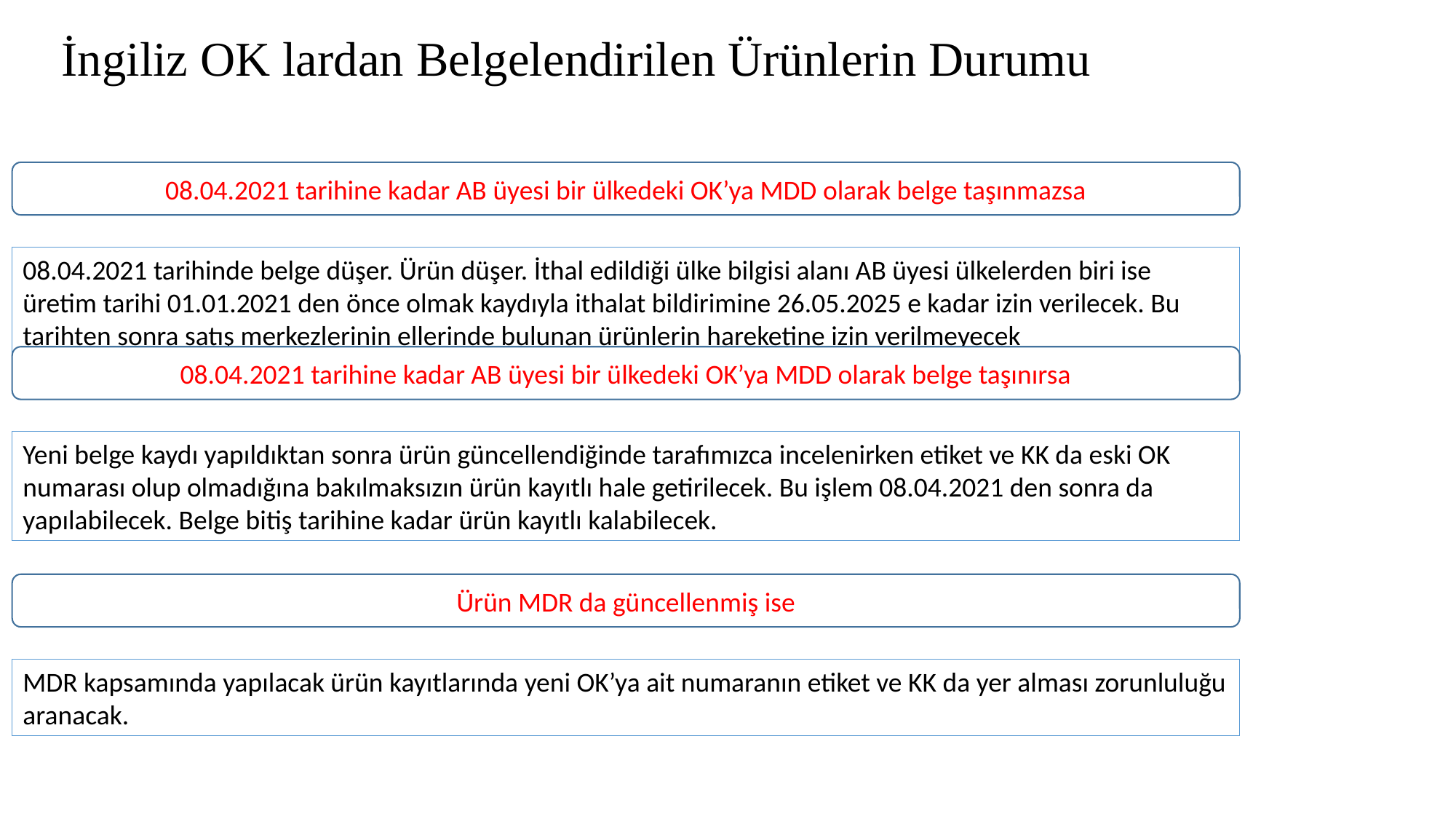

# İngiliz OK lardan Belgelendirilen Ürünlerin Durumu
08.04.2021 tarihine kadar AB üyesi bir ülkedeki OK’ya MDD olarak belge taşınmazsa
08.04.2021 tarihinde belge düşer. Ürün düşer. İthal edildiği ülke bilgisi alanı AB üyesi ülkelerden biri ise üretim tarihi 01.01.2021 den önce olmak kaydıyla ithalat bildirimine 26.05.2025 e kadar izin verilecek. Bu tarihten sonra satış merkezlerinin ellerinde bulunan ürünlerin hareketine izin verilmeyecek
08.04.2021 tarihine kadar AB üyesi bir ülkedeki OK’ya MDD olarak belge taşınırsa
Yeni belge kaydı yapıldıktan sonra ürün güncellendiğinde tarafımızca incelenirken etiket ve KK da eski OK numarası olup olmadığına bakılmaksızın ürün kayıtlı hale getirilecek. Bu işlem 08.04.2021 den sonra da yapılabilecek. Belge bitiş tarihine kadar ürün kayıtlı kalabilecek.
Ürün MDR da güncellenmiş ise
MDR kapsamında yapılacak ürün kayıtlarında yeni OK’ya ait numaranın etiket ve KK da yer alması zorunluluğu aranacak.